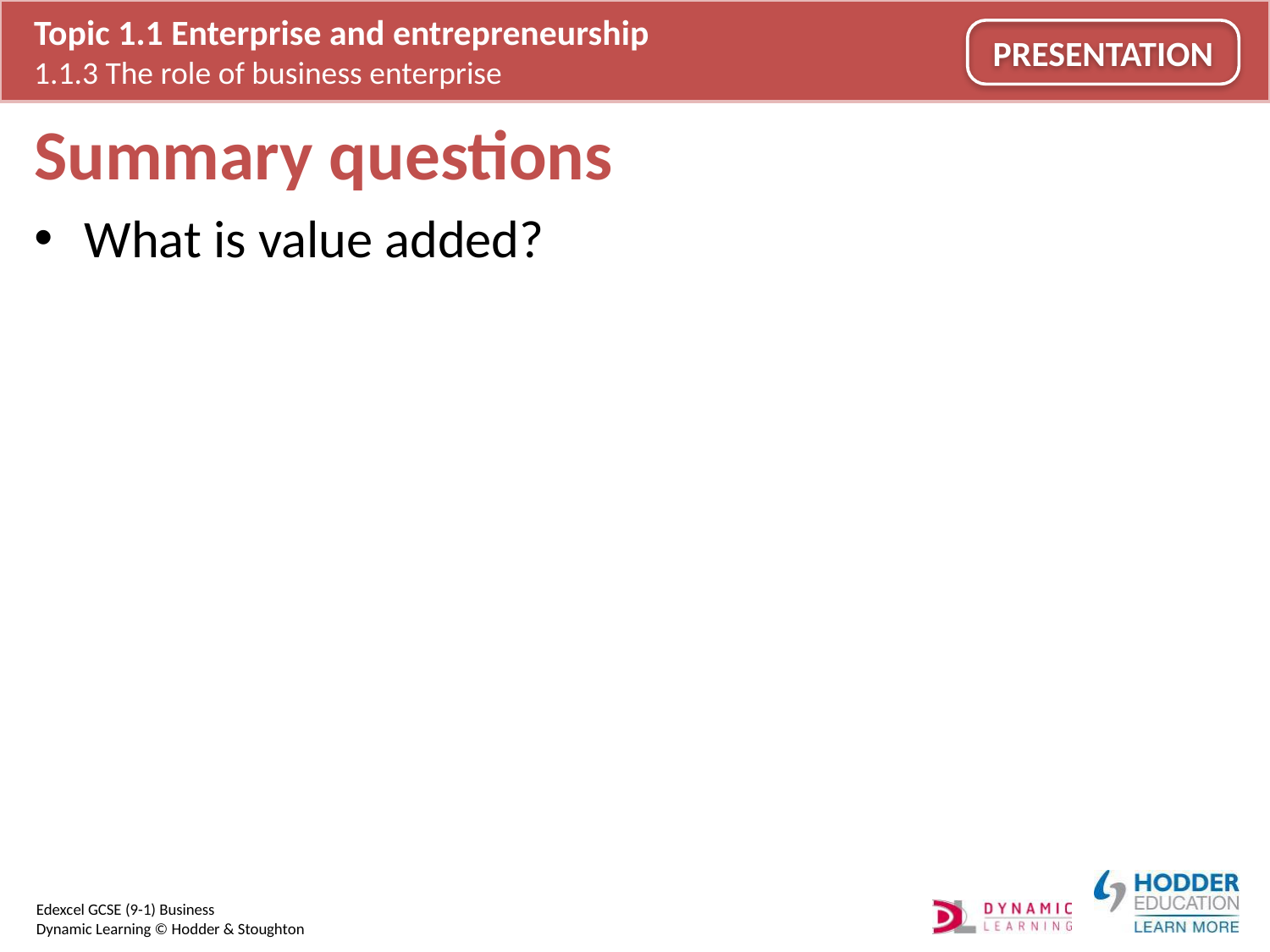

# Summary questions
What is value added?